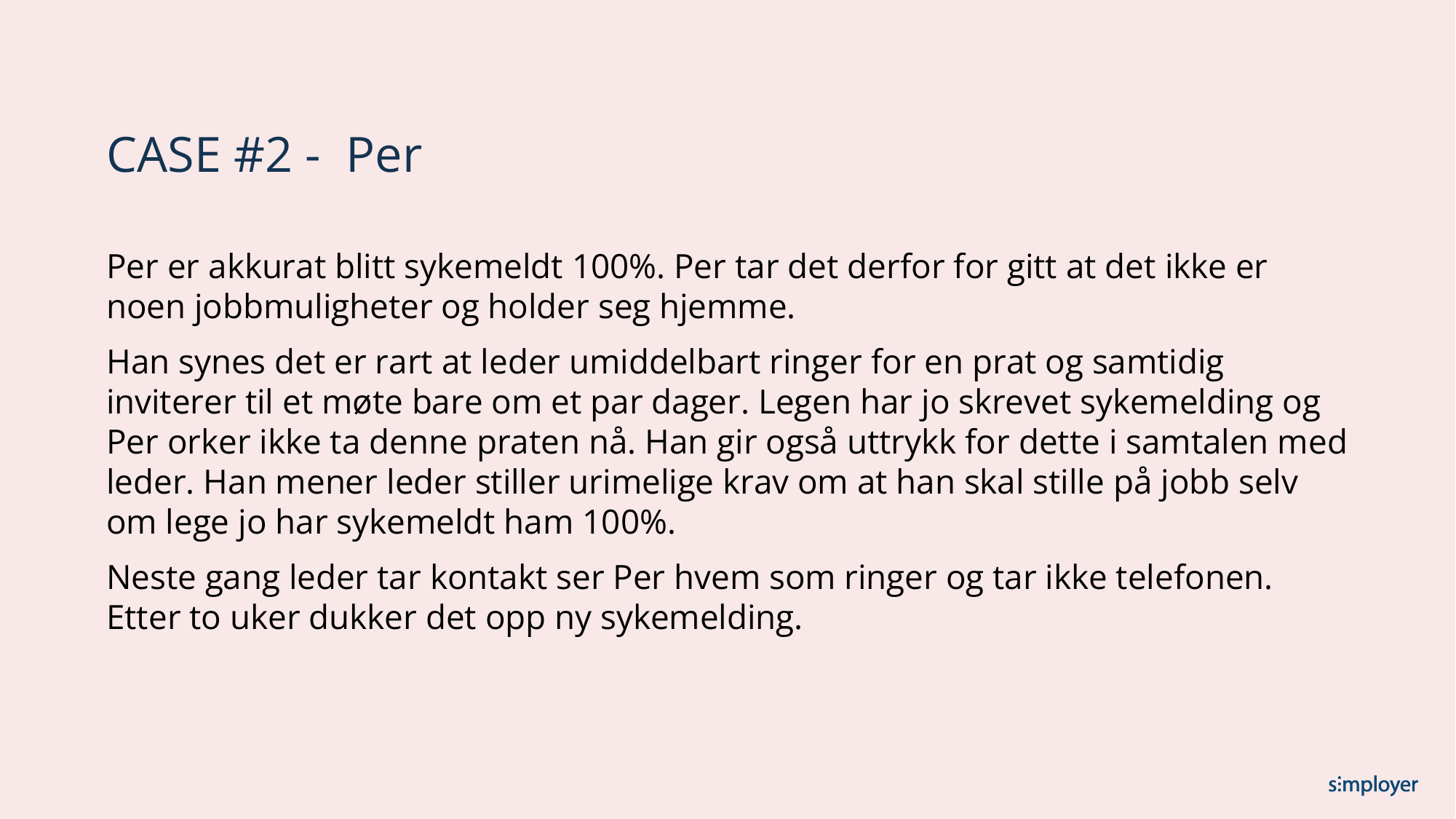

CASE #2 -  Per
Per er akkurat blitt sykemeldt 100%. Per tar det derfor for gitt at det ikke er noen jobbmuligheter og holder seg hjemme.
Han synes det er rart at leder umiddelbart ringer for en prat og samtidig inviterer til et møte bare om et par dager. Legen har jo skrevet sykemelding og Per orker ikke ta denne praten nå. Han gir også uttrykk for dette i samtalen med leder. Han mener leder stiller urimelige krav om at han skal stille på jobb selv om lege jo har sykemeldt ham 100%.
Neste gang leder tar kontakt ser Per hvem som ringer og tar ikke telefonen. Etter to uker dukker det opp ny sykemelding.